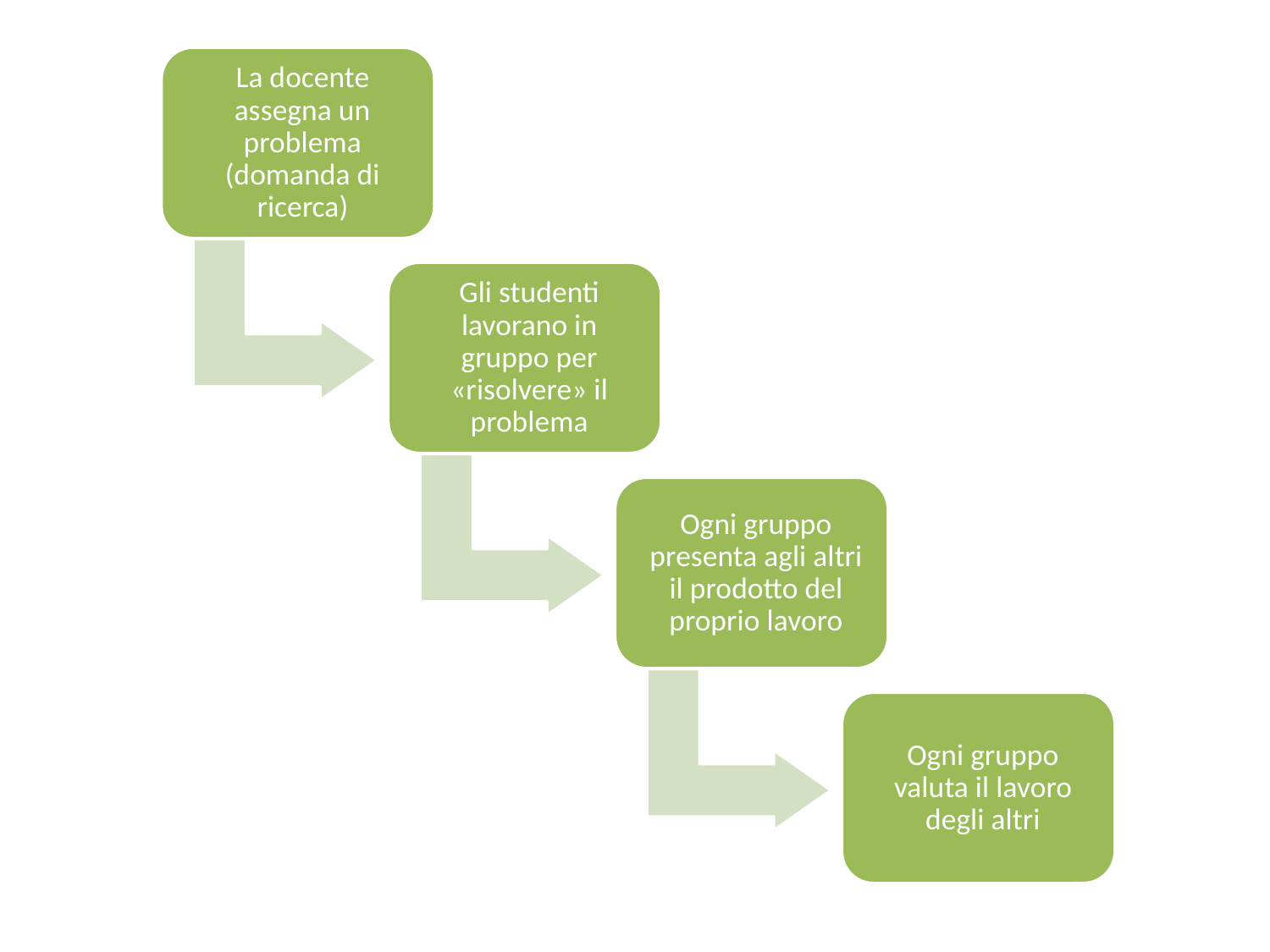

La docente assegna un problema (domanda di ricerca)
Gli studenti lavorano in gruppo per «risolvere» il problema
Ogni gruppo presenta agli altri il prodotto del proprio lavoro
Ogni gruppo valuta il lavoro degli altri